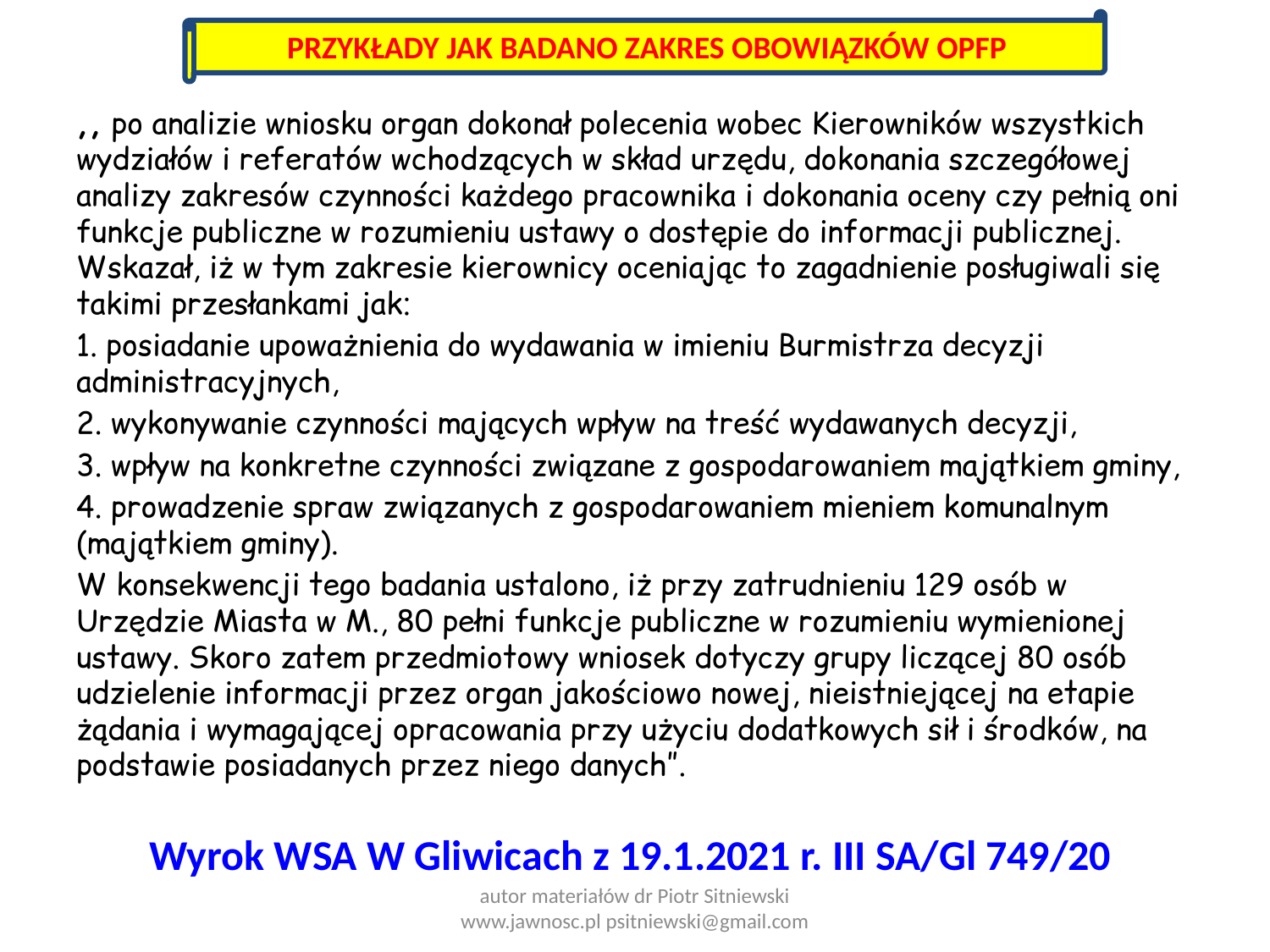

PRZYKŁADY JAK BADANO ZAKRES OBOWIĄZKÓW OPFP
,, po analizie wniosku organ dokonał polecenia wobec Kierowników wszystkich wydziałów i referatów wchodzących w skład urzędu, dokonania szczegółowej analizy zakresów czynności każdego pracownika i dokonania oceny czy pełnią oni funkcje publiczne w rozumieniu ustawy o dostępie do informacji publicznej. Wskazał, iż w tym zakresie kierownicy oceniając to zagadnienie posługiwali się takimi przesłankami jak:
1. posiadanie upoważnienia do wydawania w imieniu Burmistrza decyzji administracyjnych,
2. wykonywanie czynności mających wpływ na treść wydawanych decyzji,
3. wpływ na konkretne czynności związane z gospodarowaniem majątkiem gminy,
4. prowadzenie spraw związanych z gospodarowaniem mieniem komunalnym (majątkiem gminy).
W konsekwencji tego badania ustalono, iż przy zatrudnieniu 129 osób w Urzędzie Miasta w M., 80 pełni funkcje publiczne w rozumieniu wymienionej ustawy. Skoro zatem przedmiotowy wniosek dotyczy grupy liczącej 80 osób udzielenie informacji przez organ jakościowo nowej, nieistniejącej na etapie żądania i wymagającej opracowania przy użyciu dodatkowych sił i środków, na podstawie posiadanych przez niego danych”.
# Wyrok WSA W Gliwicach z 19.1.2021 r. III SA/Gl 749/20
autor materiałów dr Piotr Sitniewski www.jawnosc.pl psitniewski@gmail.com